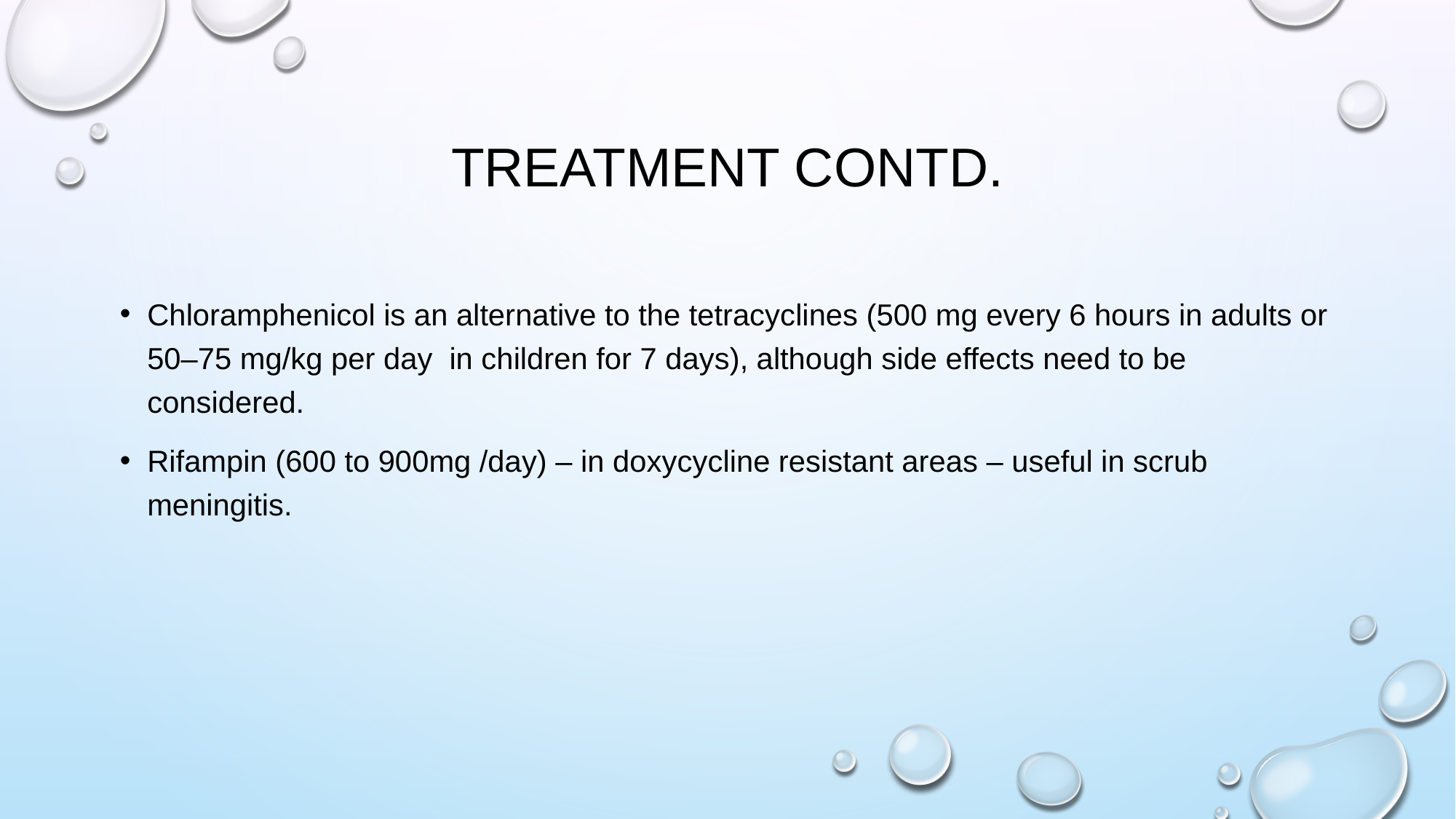

# Treatment contd.
Chloramphenicol is an alternative to the tetracyclines (500 mg every 6 hours in adults or 50–75 mg/kg per day  in children for 7 days), although side effects need to be considered.
Rifampin (600 to 900mg /day) – in doxycycline resistant areas – useful in scrub meningitis.